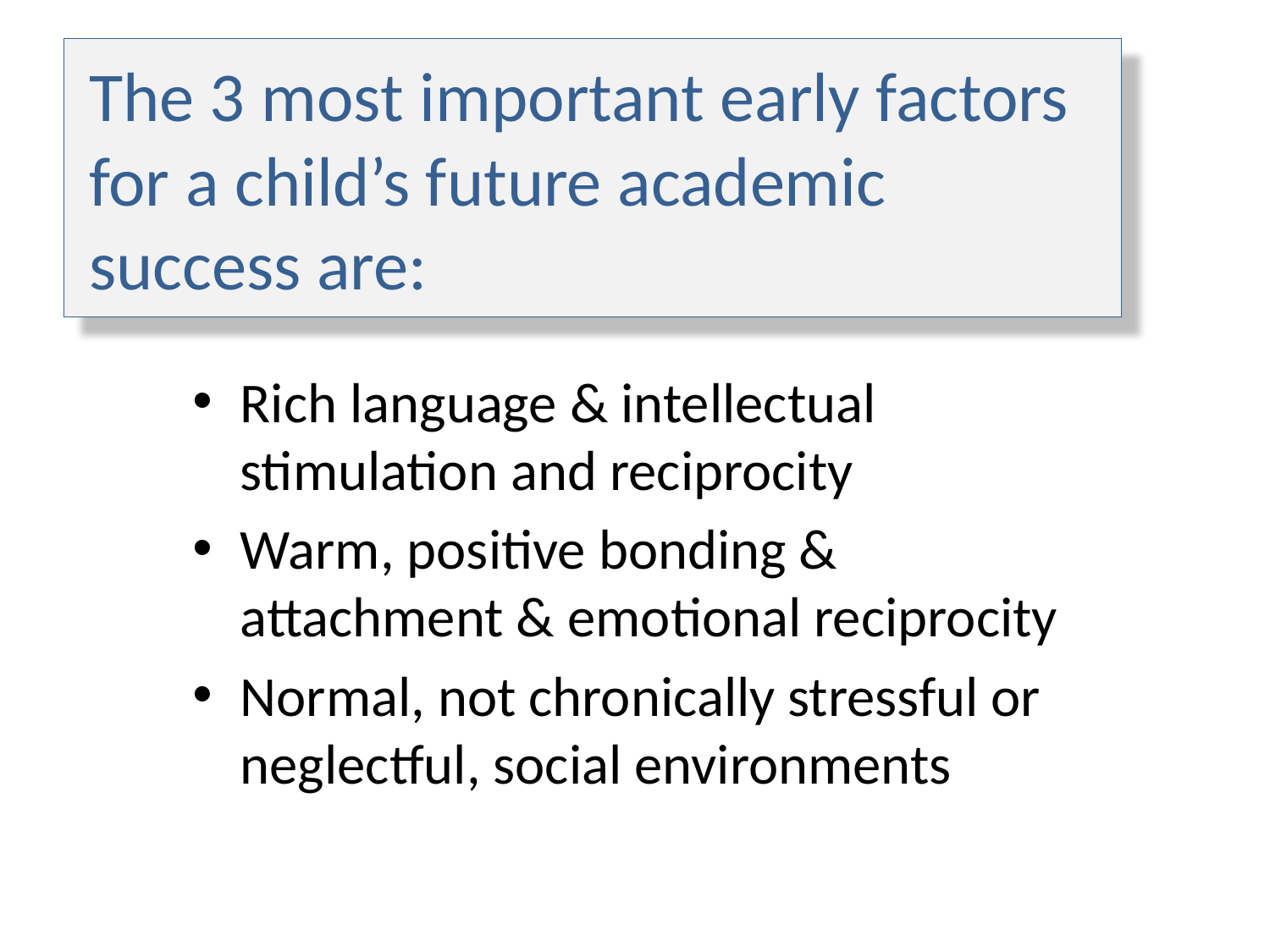

# The 3 most important early factors for a child’s future academic success are:
Rich language & intellectual stimulation and reciprocity
Warm, positive bonding & attachment & emotional reciprocity
Normal, not chronically stressful or neglectful, social environments